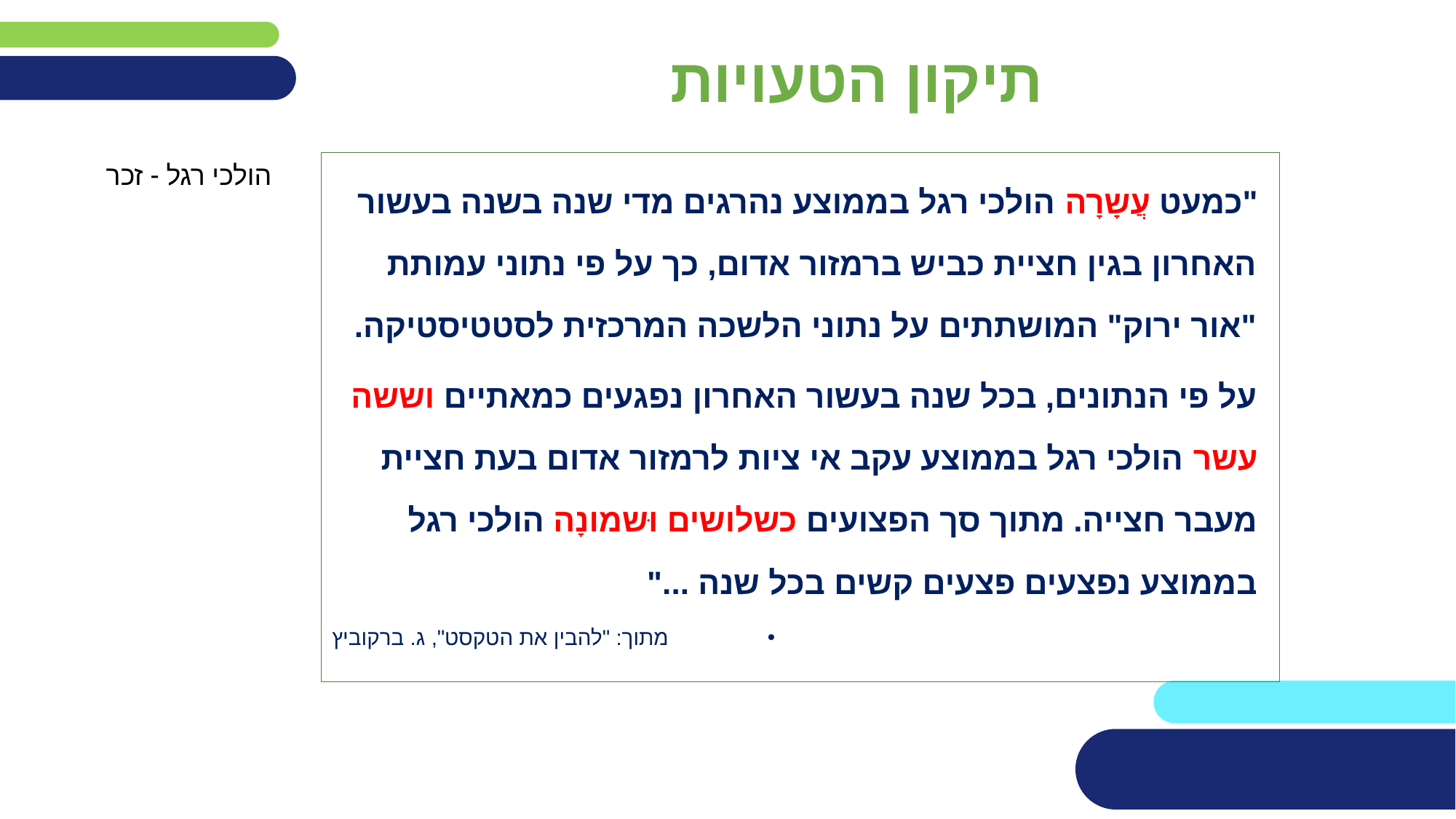

# תיקון הטעויות
 הולכי רגל - זכר
"כמעט עֲשָרָה הולכי רגל בממוצע נהרגים מדי שנה בשנה בעשור האחרון בגין חציית כביש ברמזור אדום, כך על פי נתוני עמותת "אור ירוק" המושתתים על נתוני הלשכה המרכזית לסטטיסטיקה.
על פי הנתונים, בכל שנה בעשור האחרון נפגעים כמאתיים וששה עשר הולכי רגל בממוצע עקב אי ציות לרמזור אדום בעת חציית מעבר חצייה. מתוך סך הפצועים כשלושים וּשמונָה הולכי רגל בממוצע נפצעים פצעים קשים בכל שנה ..."
מתוך: "להבין את הטקסט", ג. ברקוביץ